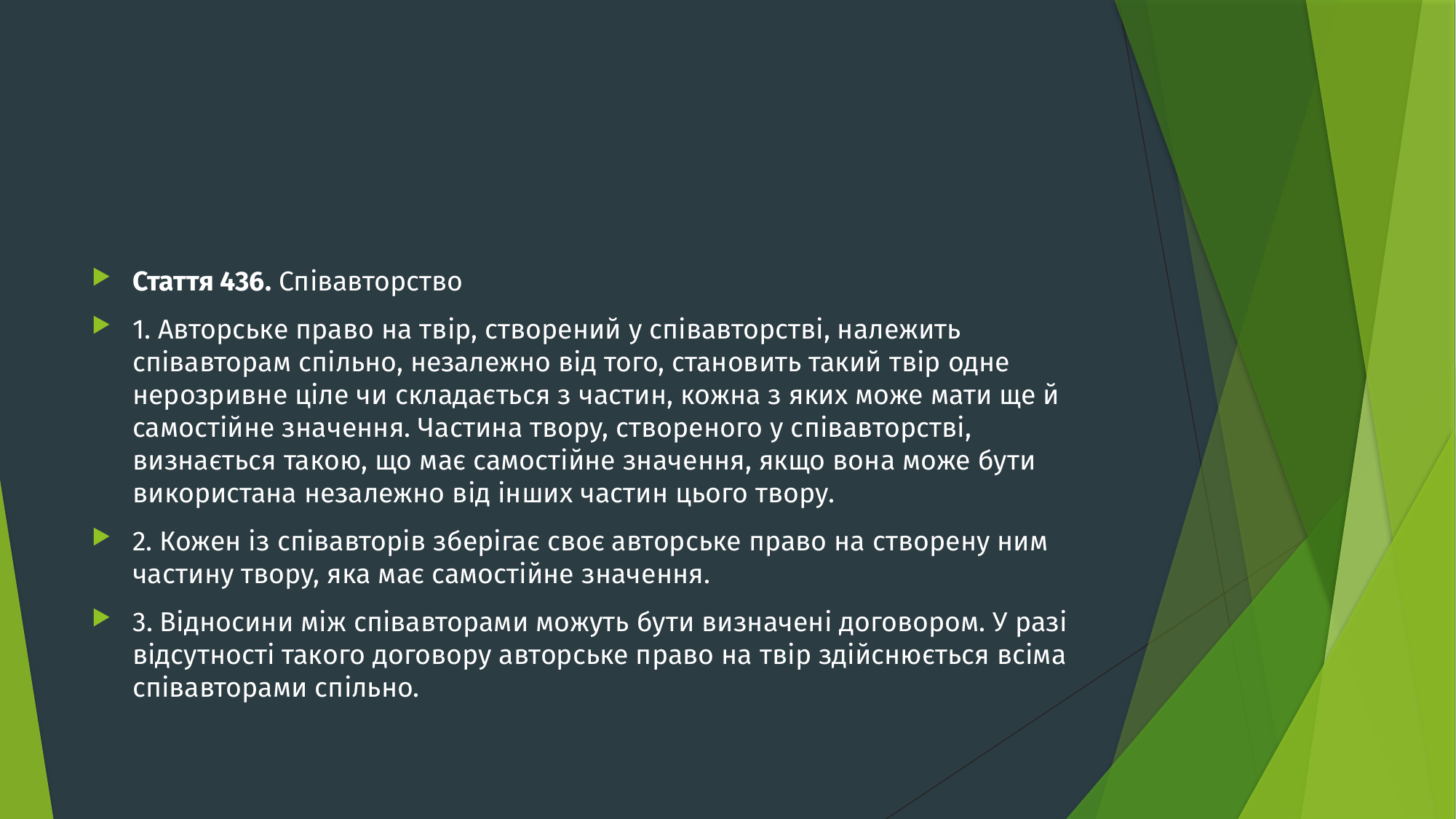

#
Стаття 436. Співавторство
1. Авторське право на твір, створений у співавторстві, належить співавторам спільно, незалежно від того, становить такий твір одне нерозривне ціле чи складається з частин, кожна з яких може мати ще й самостійне значення. Частина твору, створеного у співавторстві, визнається такою, що має самостійне значення, якщо вона може бути використана незалежно від інших частин цього твору.
2. Кожен із співавторів зберігає своє авторське право на створену ним частину твору, яка має самостійне значення.
3. Відносини між співавторами можуть бути визначені договором. У разі відсутності такого договору авторське право на твір здійснюється всіма співавторами спільно.